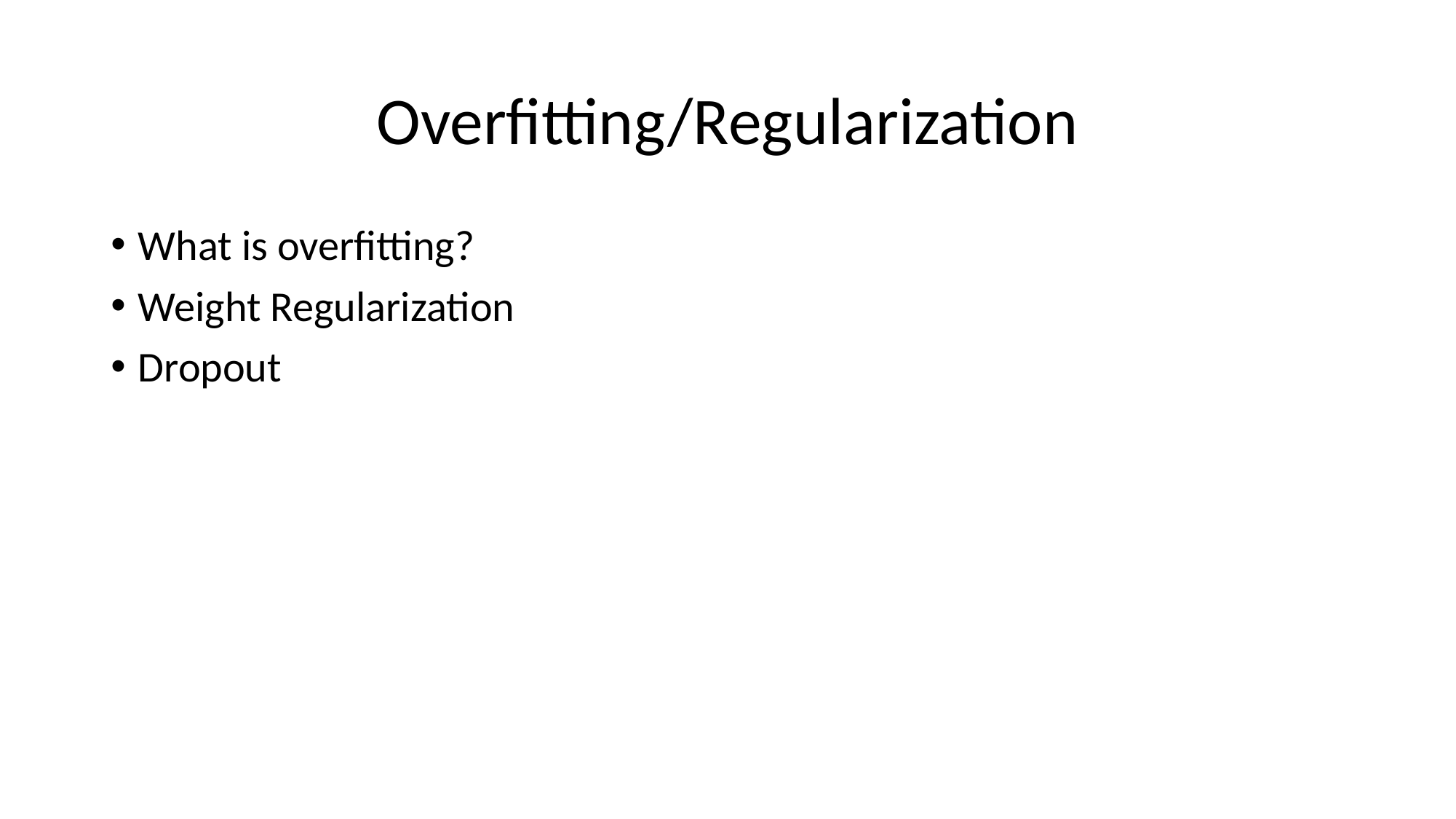

# Overfitting/Regularization
What is overfitting?
Weight Regularization
Dropout